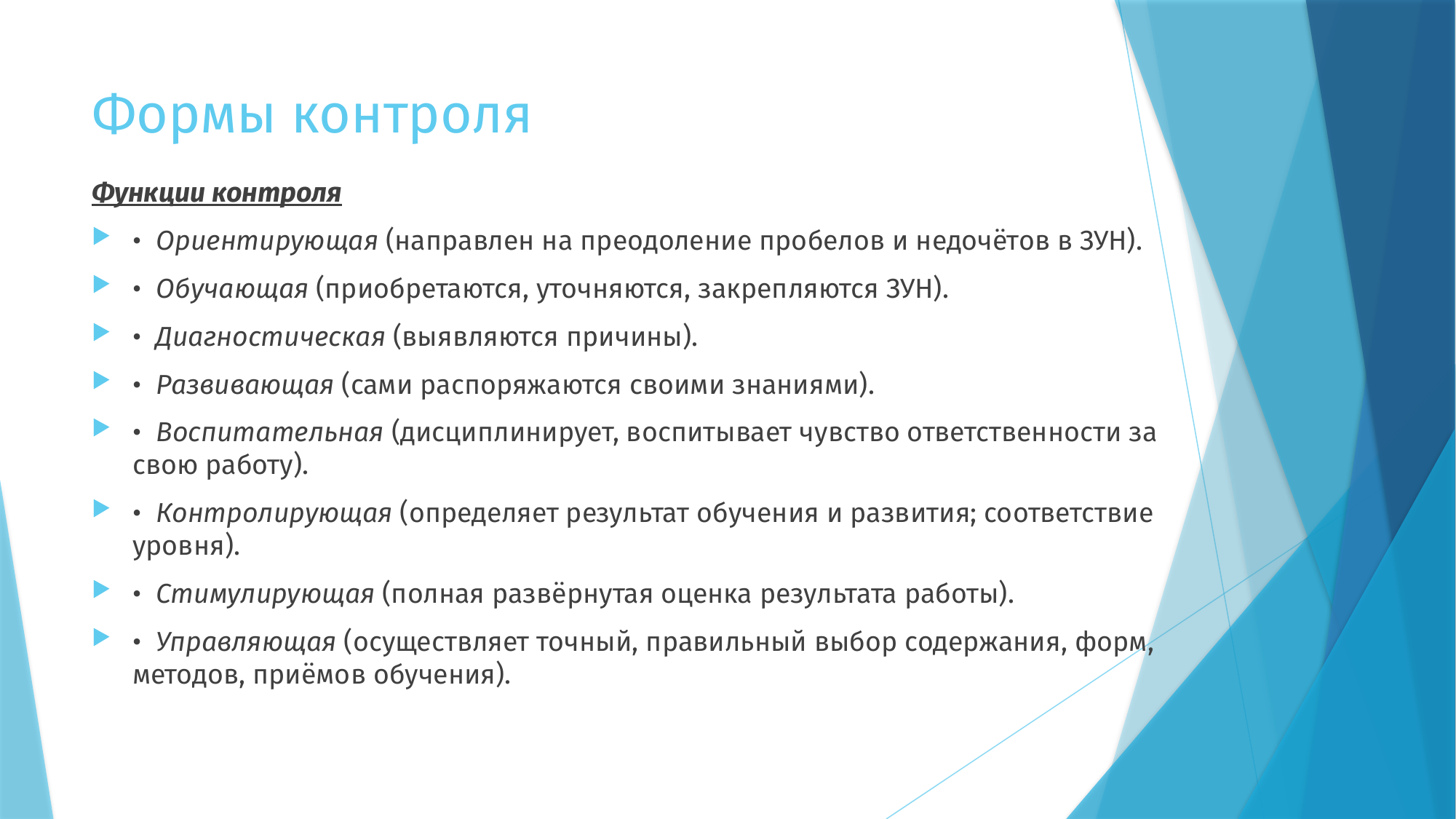

# Формы контроля
Функции контроля
•  Ориентирующая (направлен на преодоление пробелов и недочётов в ЗУН).
•  Обучающая (приобретаются, уточняются, закрепляются ЗУН).
•  Диагностическая (выявляются причины).
•  Развивающая (сами распоряжаются своими знаниями).
•  Воспитательная (дисциплинирует, воспитывает чувство ответственности за свою работу).
•  Контролирующая (определяет результат обучения и развития; соответствие уровня).
•  Стимулирующая (полная развёрнутая оценка результата работы).
•  Управляющая (осуществляет точный, правильный выбор содержания, форм, методов, приёмов обучения).